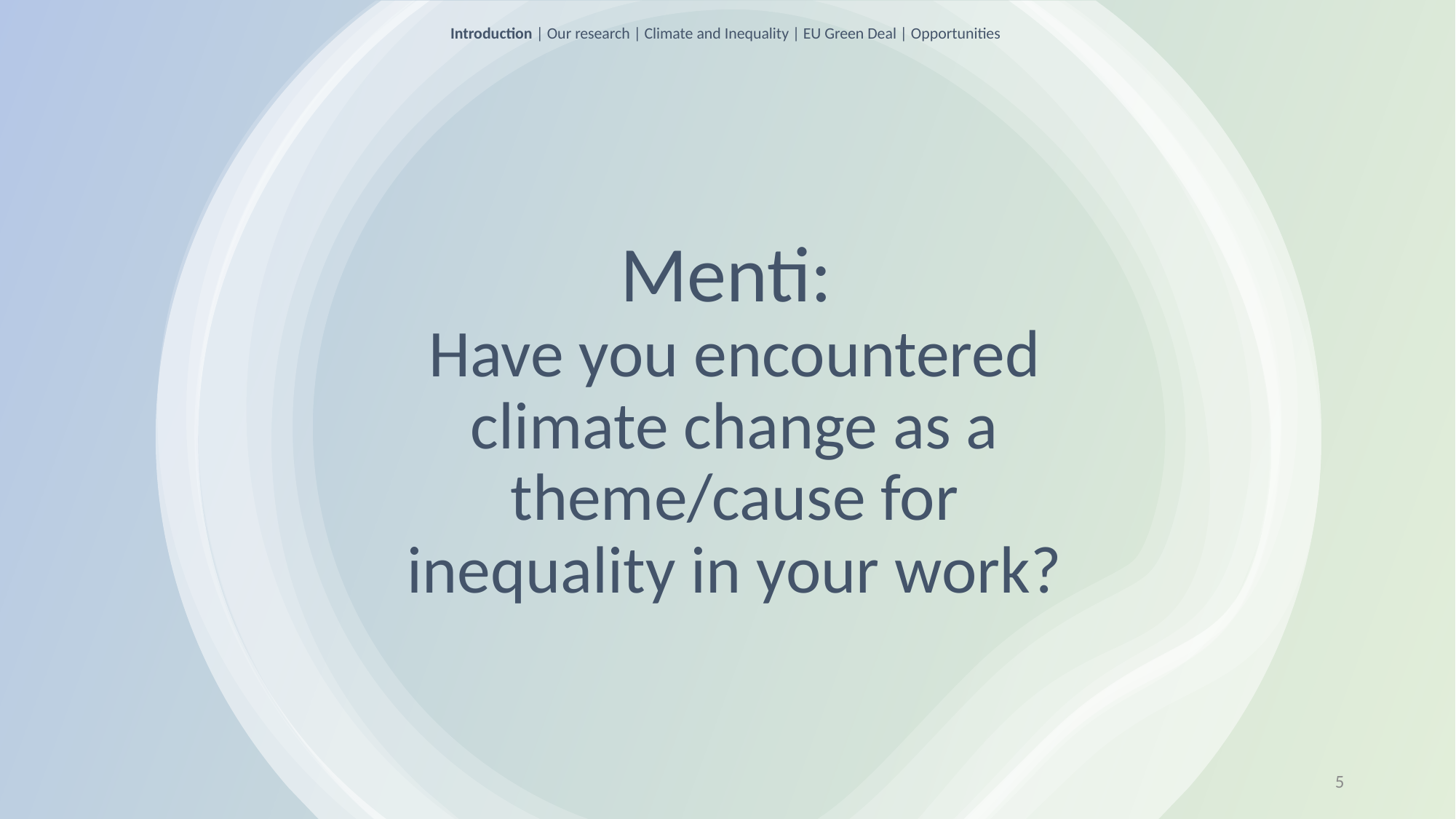

Introduction | Our research | Climate and Inequality | EU Green Deal | Opportunities
# Menti: Have you encountered climate change as a theme/cause for inequality in your work?
5